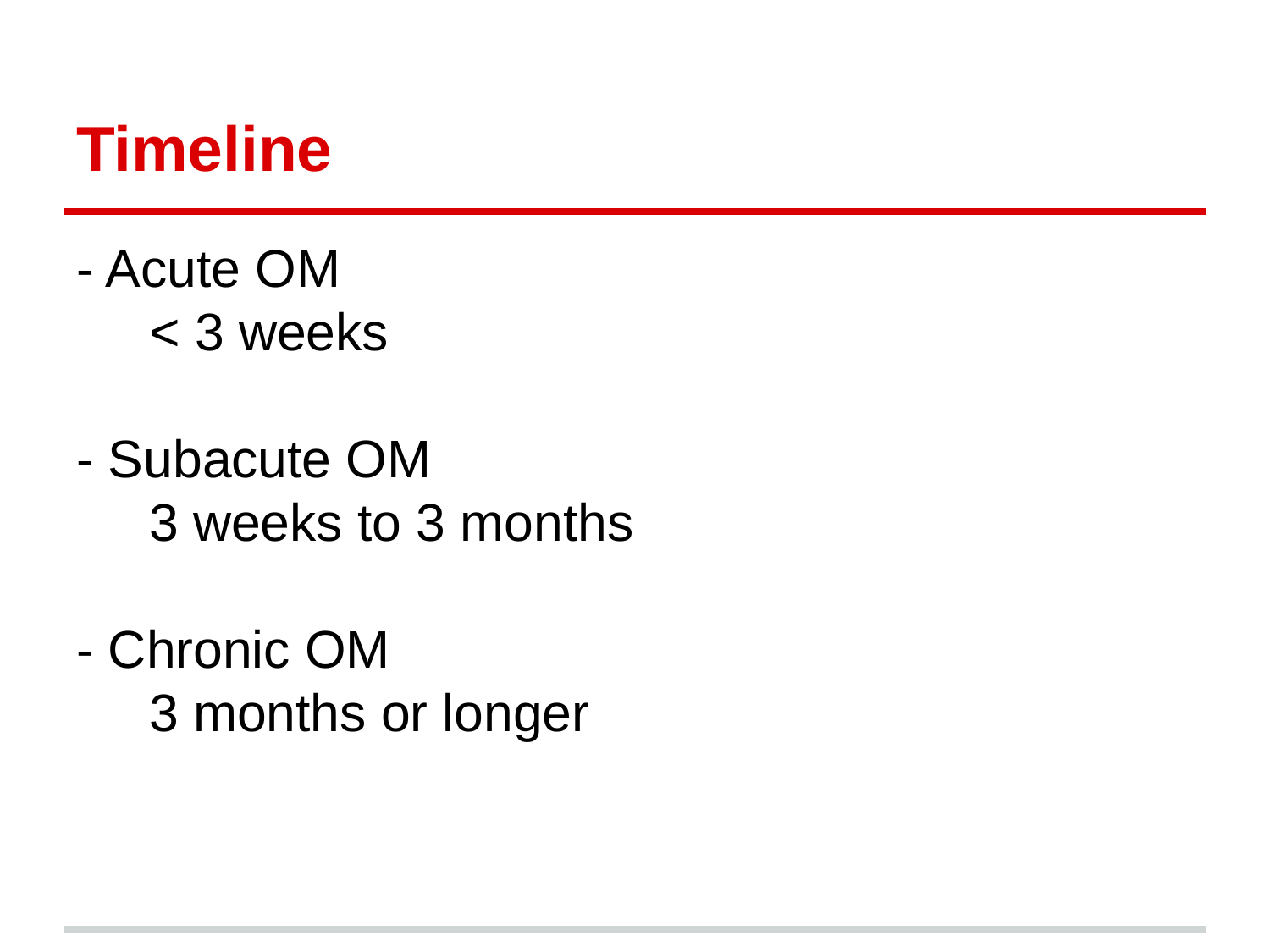

# Timeline
- Acute OM
     < 3 weeks

- Subacute OM
     3 weeks to 3 months

- Chronic OM
     3 months or longer